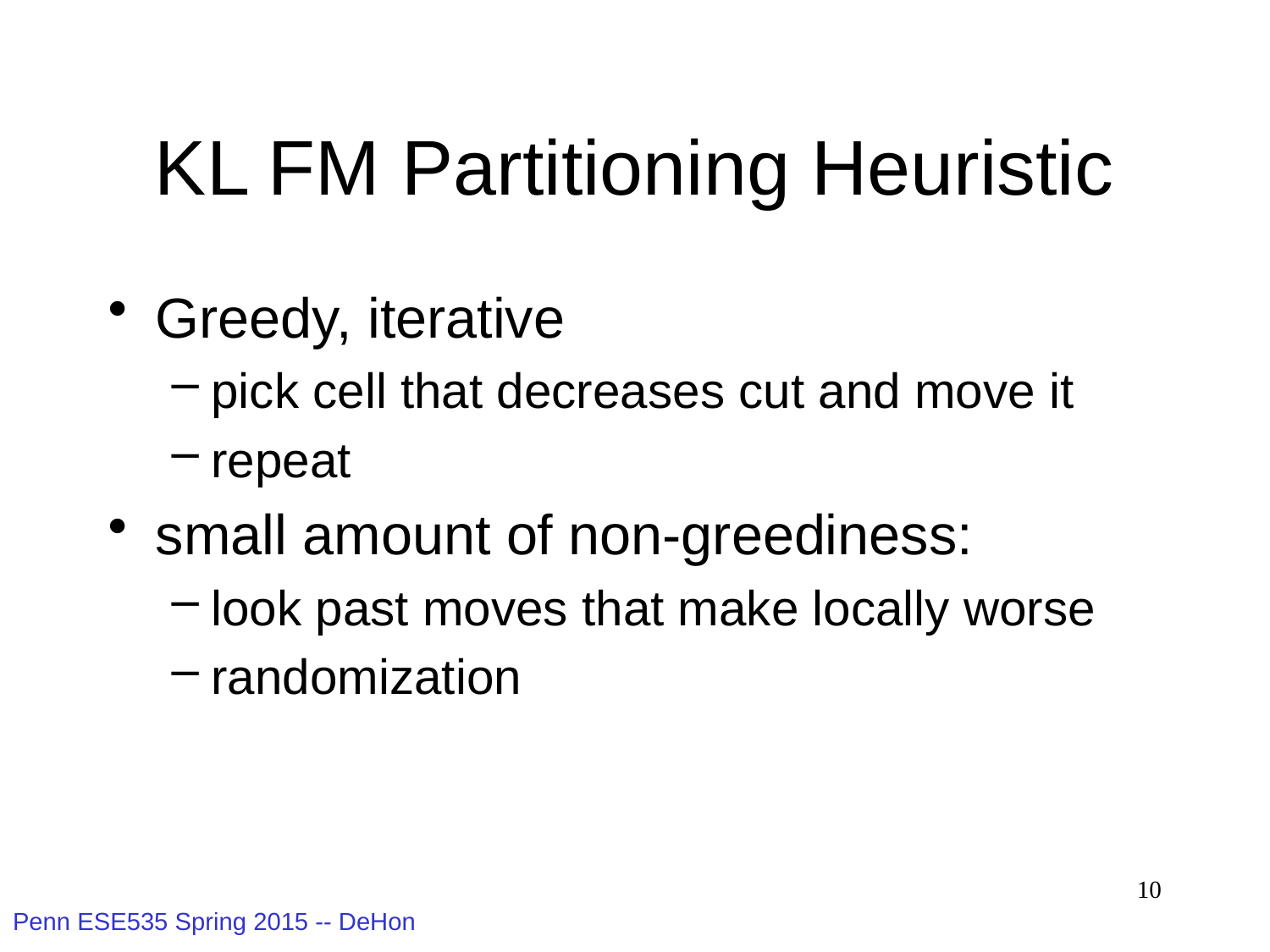

# KL FM Partitioning Heuristic
Greedy, iterative
pick cell that decreases cut and move it
repeat
small amount of non-greediness:
look past moves that make locally worse
randomization

10
Penn ESE535 Spring 2015 -- DeHon